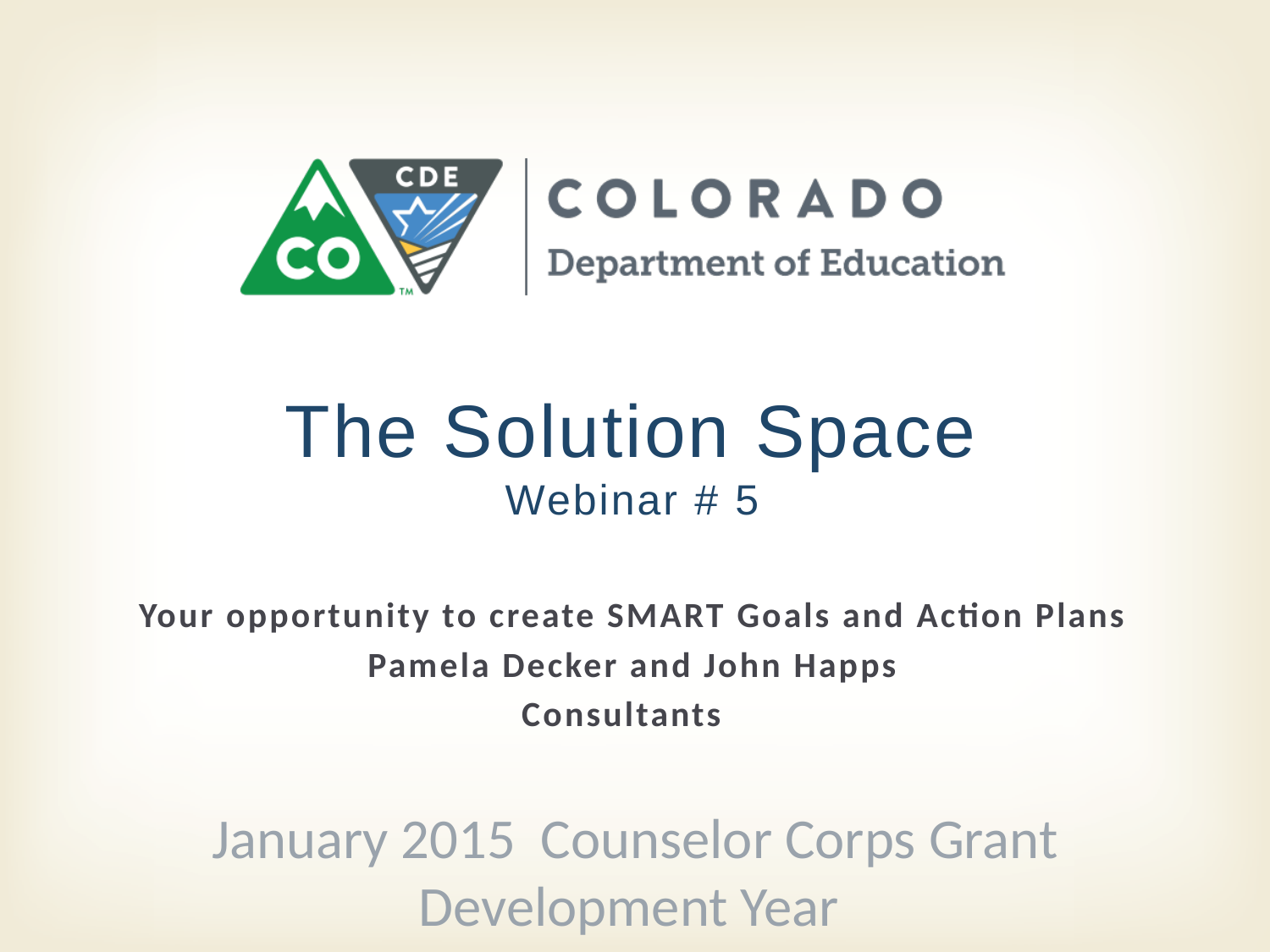

# The Solution Space Webinar # 5
Your opportunity to create SMART Goals and Action Plans
Pamela Decker and John Happs
Consultants
January 2015  Counselor Corps Grant Development Year